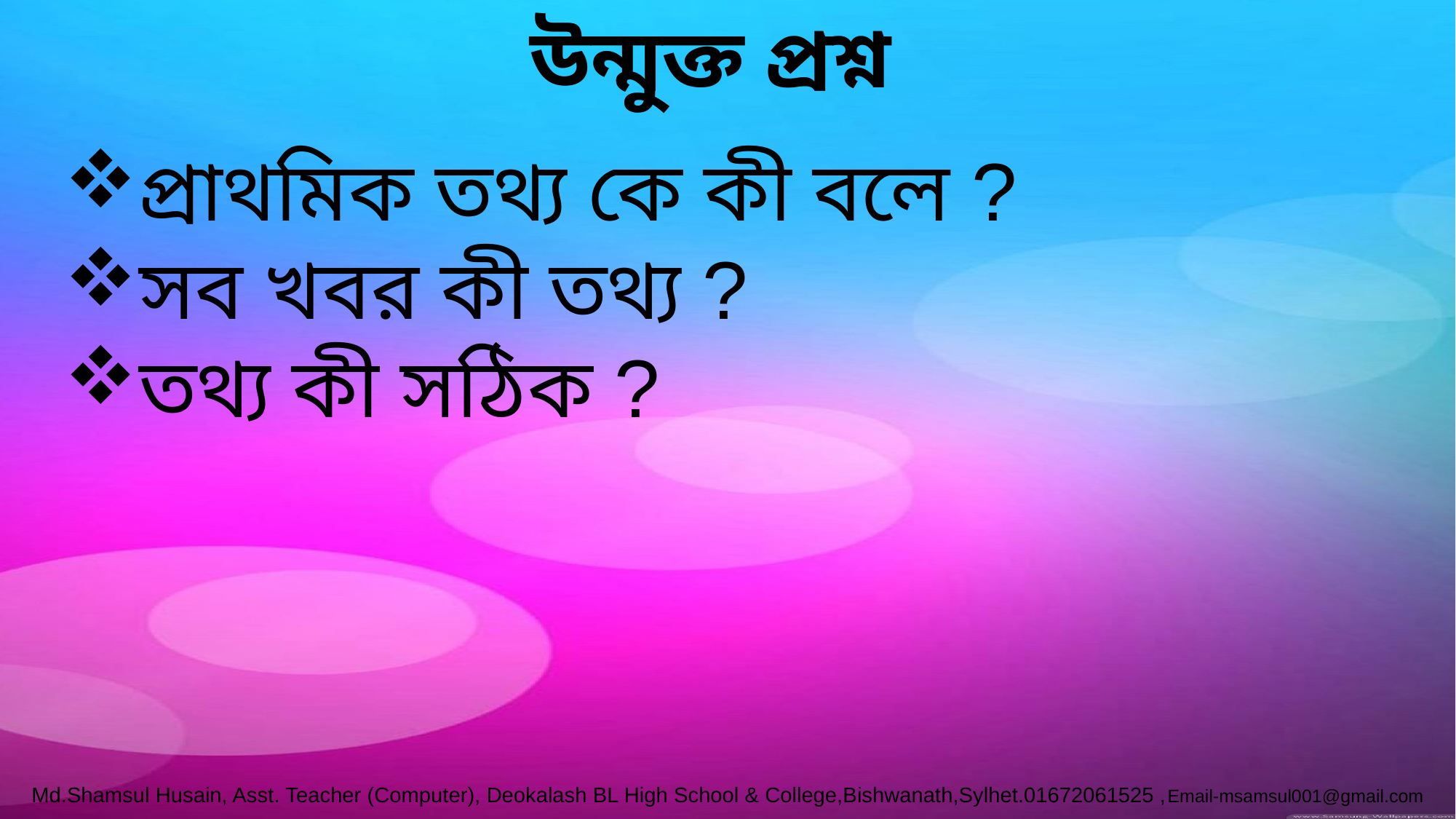

উন্মুক্ত প্রশ্ন
প্রাথমিক তথ্য কে কী বলে ?
সব খবর কী তথ্য ?
তথ্য কী সঠিক ?